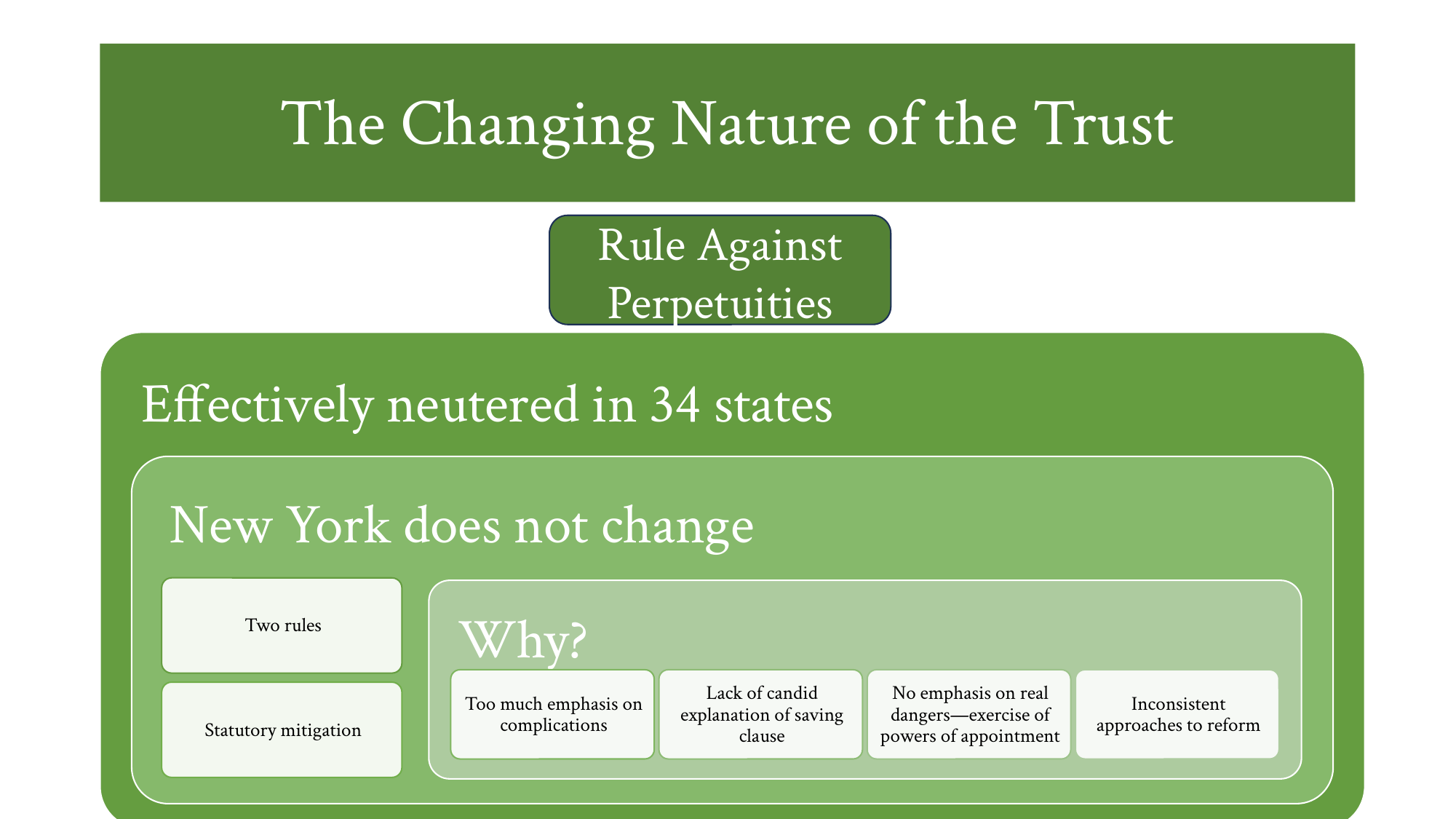

# The Changing Nature of the Trust
Rule Against Perpetuities
Effectively neutered in 34 states
New York does not change
Two rules
Statutory mitigation
Why?
Too much emphasis on complications
Lack of candid explanation of saving clause
No emphasis on real dangers—exercise of powers of appointment
Inconsistent approaches to reform